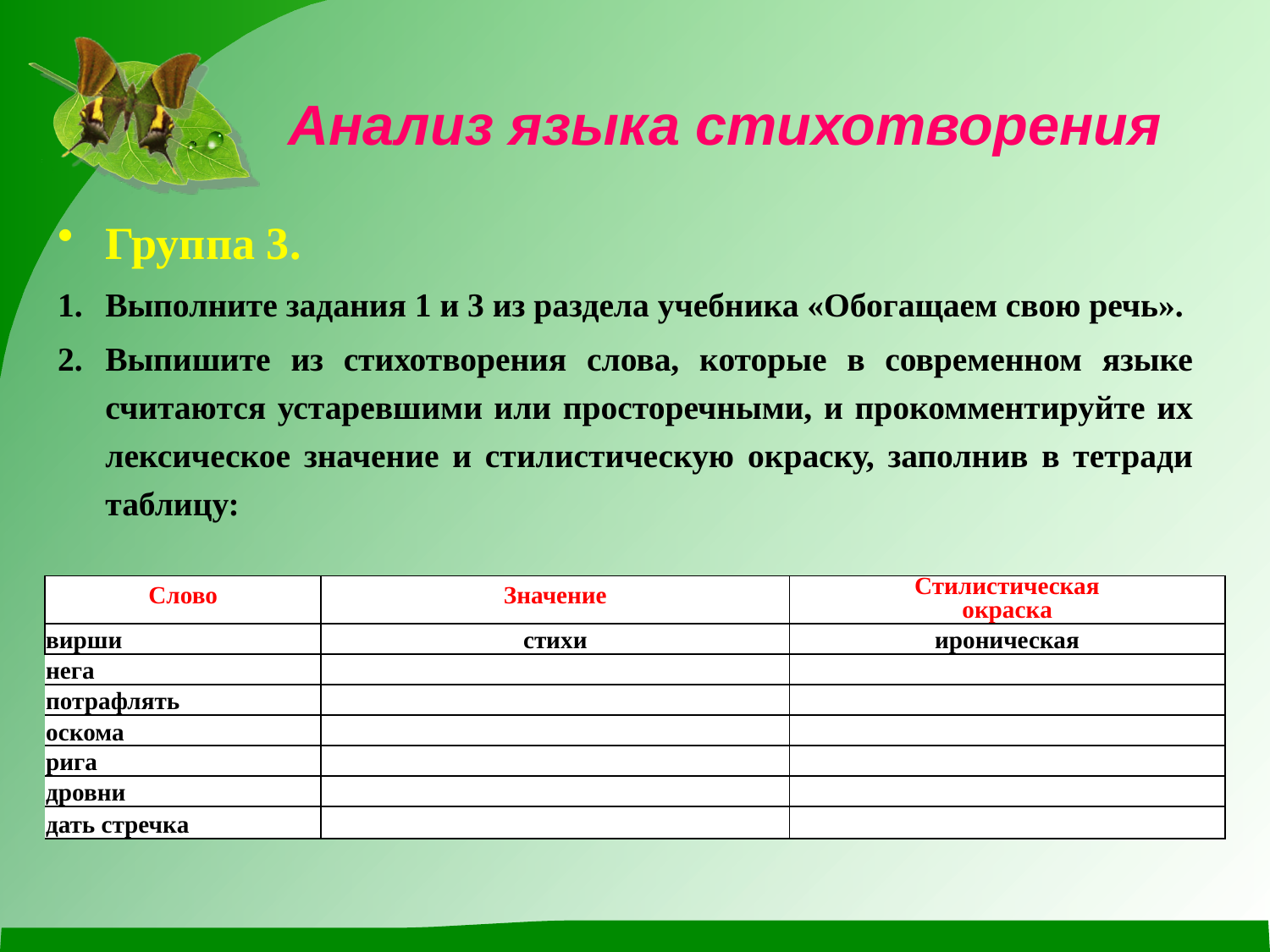

# Анализ языка стихотворения
Группа 3.
Выполните задания 1 и 3 из раздела учебника «Обогащаем свою речь».
Выпишите из стихотворения слова, которые в современном языке считаются устаревшими или просторечными, и прокомментируйте их лексическое значение и стилистическую окраску, заполнив в тетради таблицу:

| Слово | Значение | Стилистическая окраска |
| --- | --- | --- |
| вирши | стихи | ироническая |
| нега |  |  |
| потрафлять |  |  |
| оскома |  |  |
| рига |  |  |
| дровни |  |  |
| дать стречка |  |  |